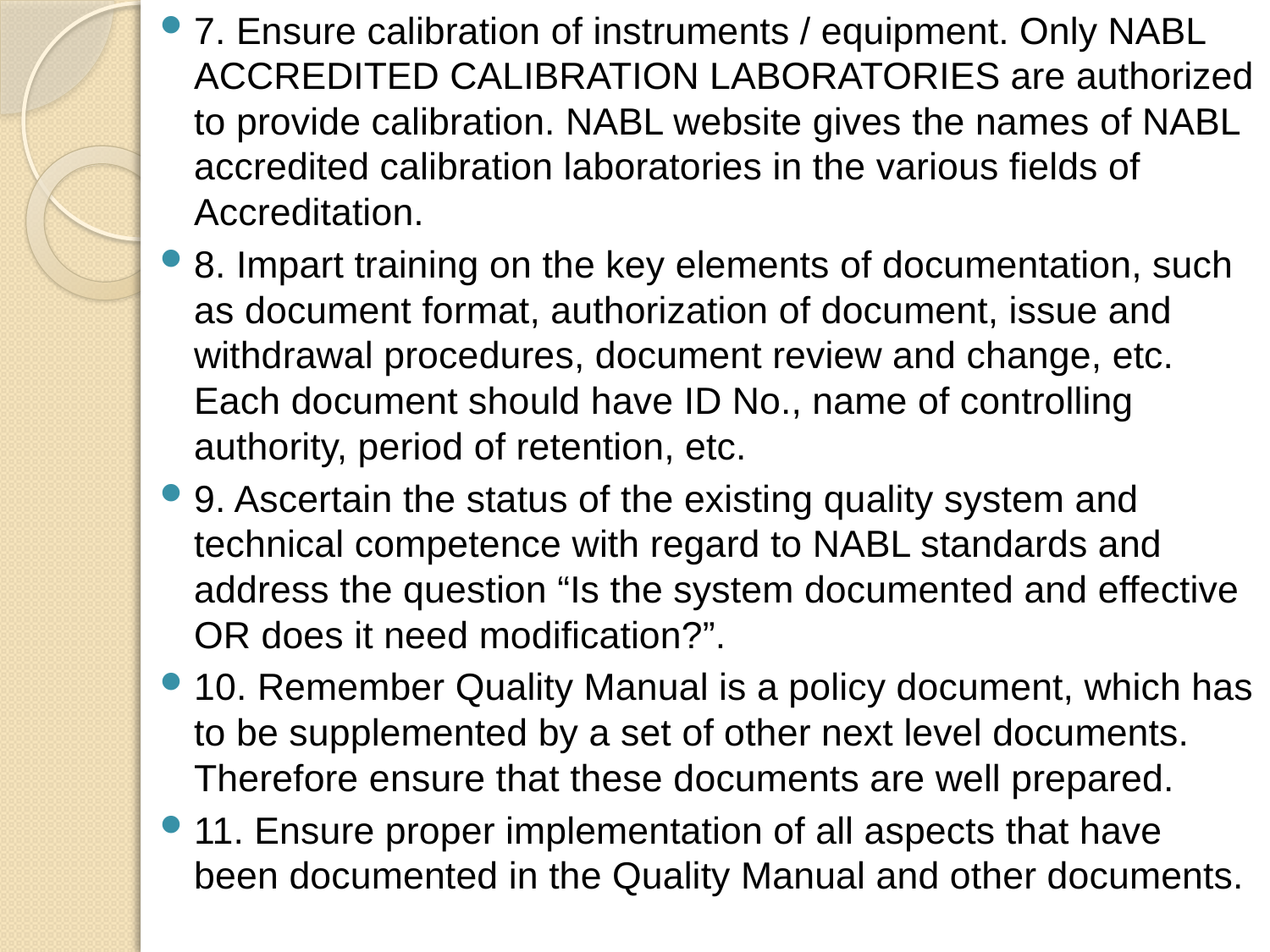

7. Ensure calibration of instruments / equipment. Only NABL ACCREDITED CALIBRATION LABORATORIES are authorized to provide calibration. NABL website gives the names of NABL accredited calibration laboratories in the various fields of Accreditation.
8. Impart training on the key elements of documentation, such as document format, authorization of document, issue and withdrawal procedures, document review and change, etc. Each document should have ID No., name of controlling authority, period of retention, etc.
9. Ascertain the status of the existing quality system and technical competence with regard to NABL standards and address the question “Is the system documented and effective OR does it need modification?”.
10. Remember Quality Manual is a policy document, which has to be supplemented by a set of other next level documents. Therefore ensure that these documents are well prepared.
11. Ensure proper implementation of all aspects that have been documented in the Quality Manual and other documents.